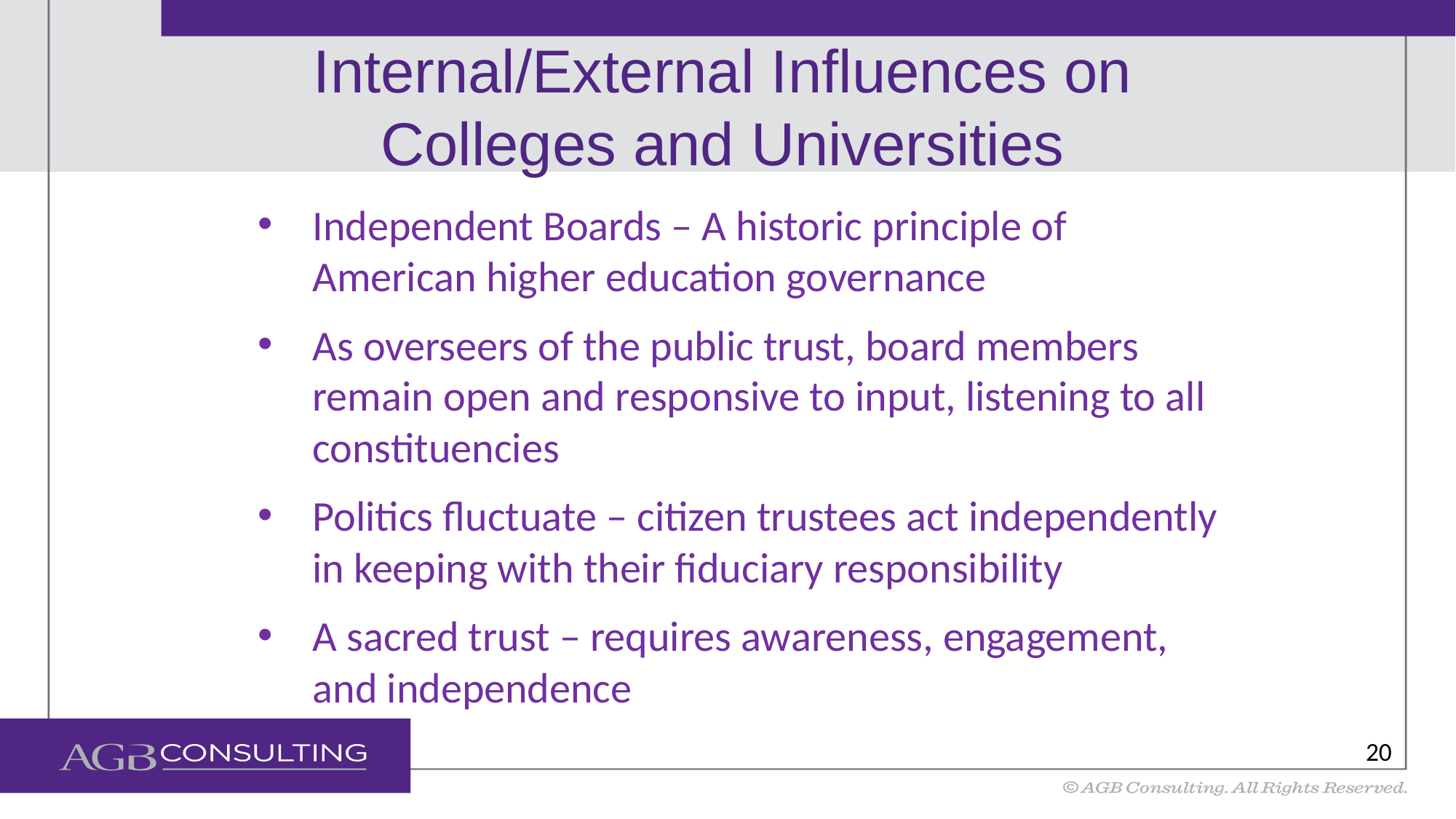

# Internal/External Influences on Colleges and Universities
Independent Boards – A historic principle of American higher education governance
As overseers of the public trust, board members remain open and responsive to input, listening to all constituencies
Politics fluctuate – citizen trustees act independently in keeping with their fiduciary responsibility
A sacred trust – requires awareness, engagement, and independence